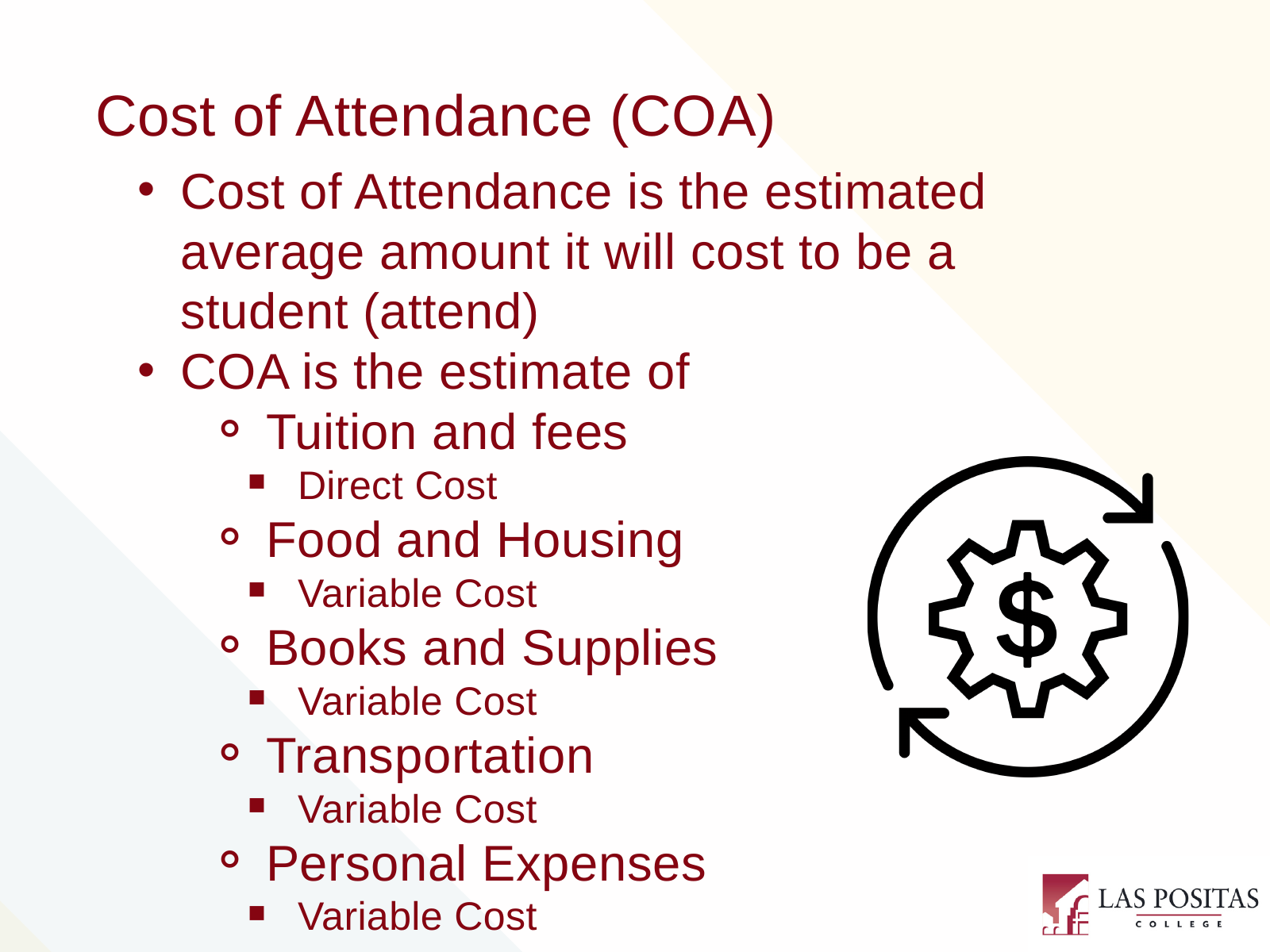

Cost of Attendance (COA)
Cost of Attendance is the estimated average amount it will cost to be a student (attend)
COA is the estimate of
Tuition and fees
Direct Cost
Food and Housing
Variable Cost
Books and Supplies
Variable Cost
Transportation
Variable Cost
Personal Expenses
Variable Cost